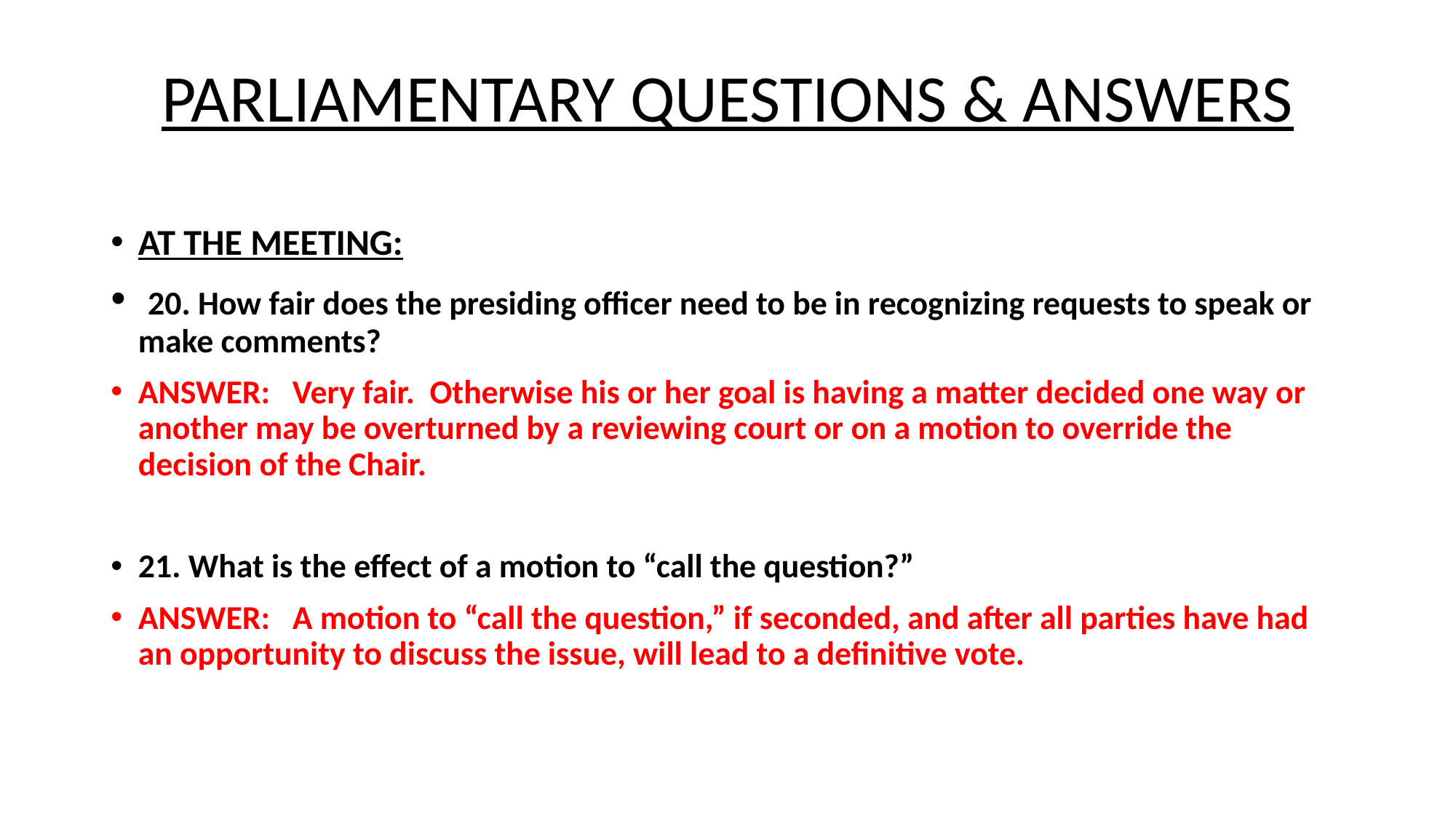

# PARLIAMENTARY QUESTIONS & ANSWERS
AT THE MEETING:
 20. How fair does the presiding officer need to be in recognizing requests to speak or make comments?
ANSWER:   Very fair.  Otherwise his or her goal is having a matter decided one way or another may be overturned by a reviewing court or on a motion to override the decision of the Chair.

21. What is the effect of a motion to “call the question?”
ANSWER:   A motion to “call the question,” if seconded, and after all parties have had an opportunity to discuss the issue, will lead to a definitive vote.